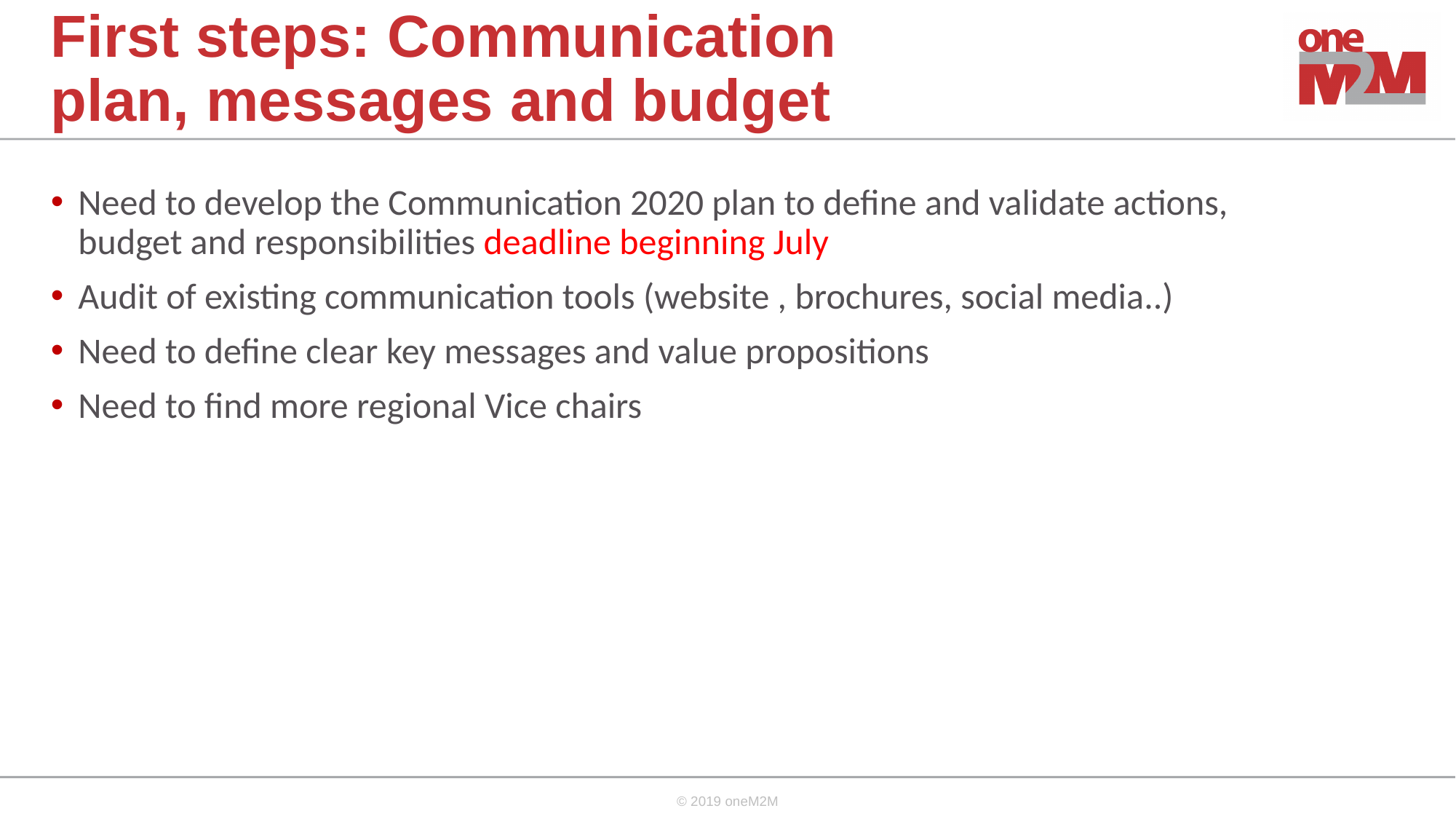

# First steps: Communication plan, messages and budget
Need to develop the Communication 2020 plan to define and validate actions, budget and responsibilities deadline beginning July
Audit of existing communication tools (website , brochures, social media..)
Need to define clear key messages and value propositions
Need to find more regional Vice chairs